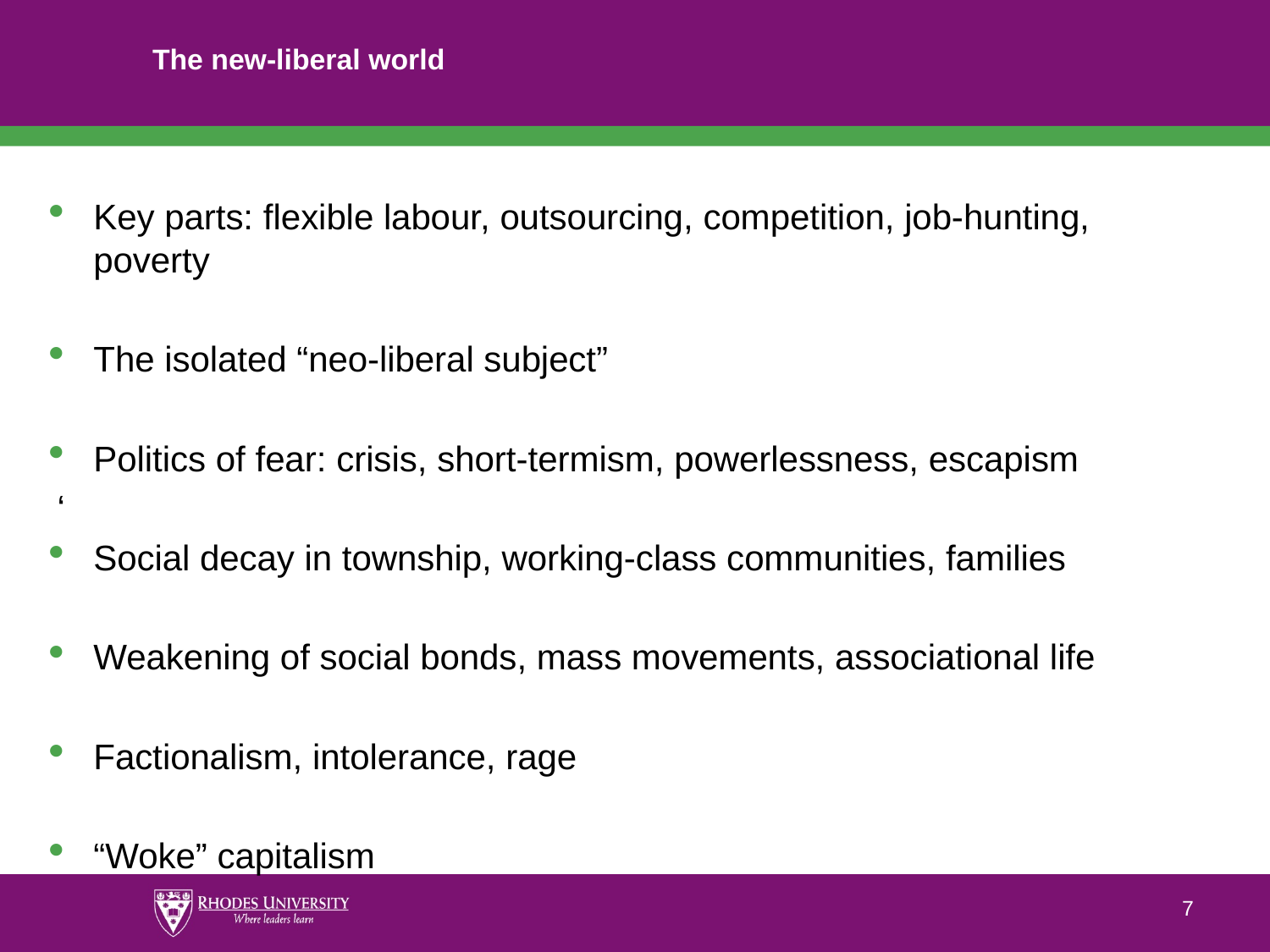

# The new-liberal world

Key parts: flexible labour, outsourcing, competition, job-hunting, poverty

The isolated “neo-liberal subject”

Politics of fear: crisis, short-termism, powerlessness, escapism
‘
Social decay in township, working-class communities, families

Weakening of social bonds, mass movements, associational life

Factionalism, intolerance, rage

“Woke” capitalism

7